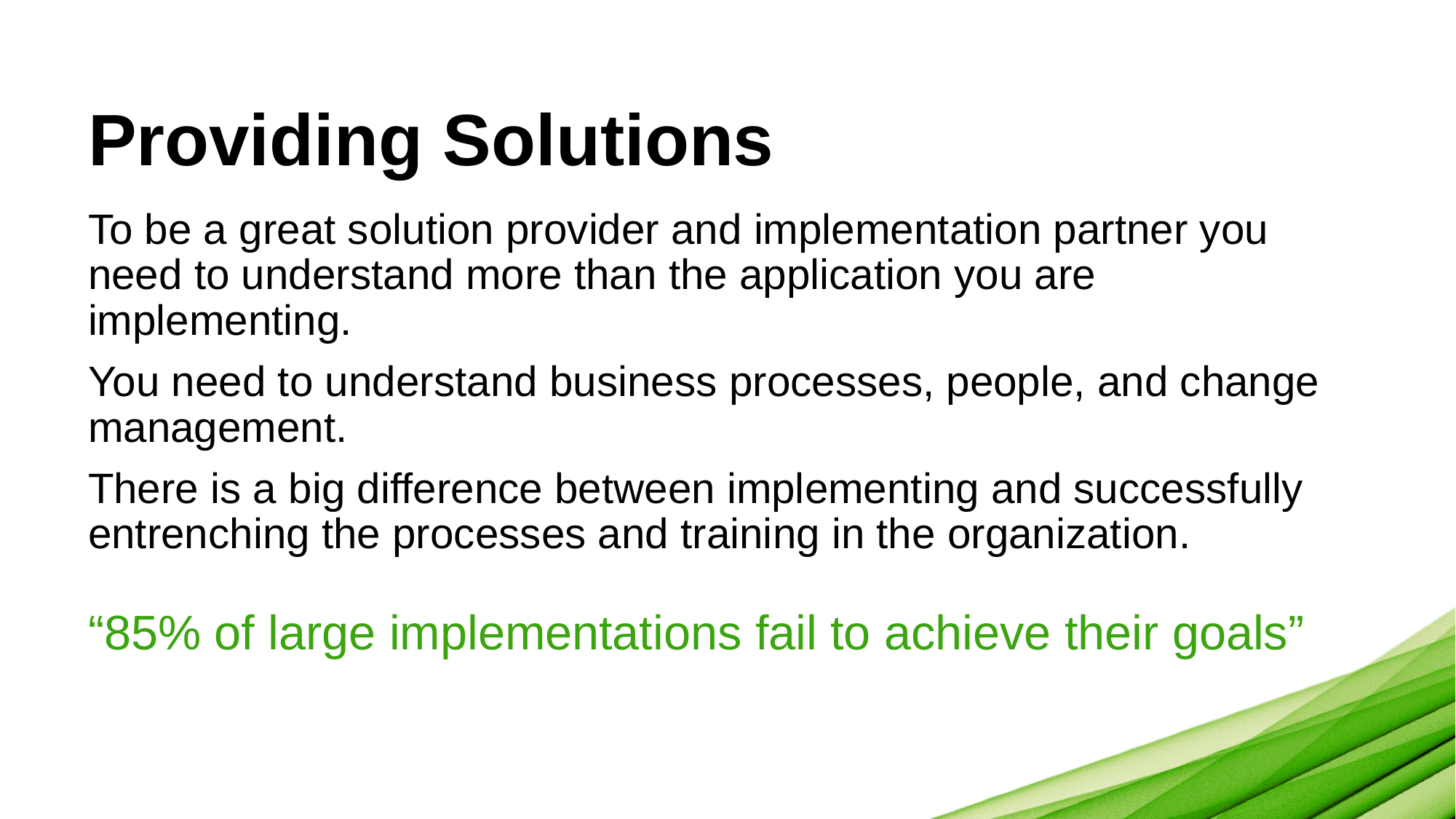

# Providing Solutions
To be a great solution provider and implementation partner you need to understand more than the application you are implementing.
You need to understand business processes, people, and change management.
There is a big difference between implementing and successfully entrenching the processes and training in the organization.

“85% of large implementations fail to achieve their goals”